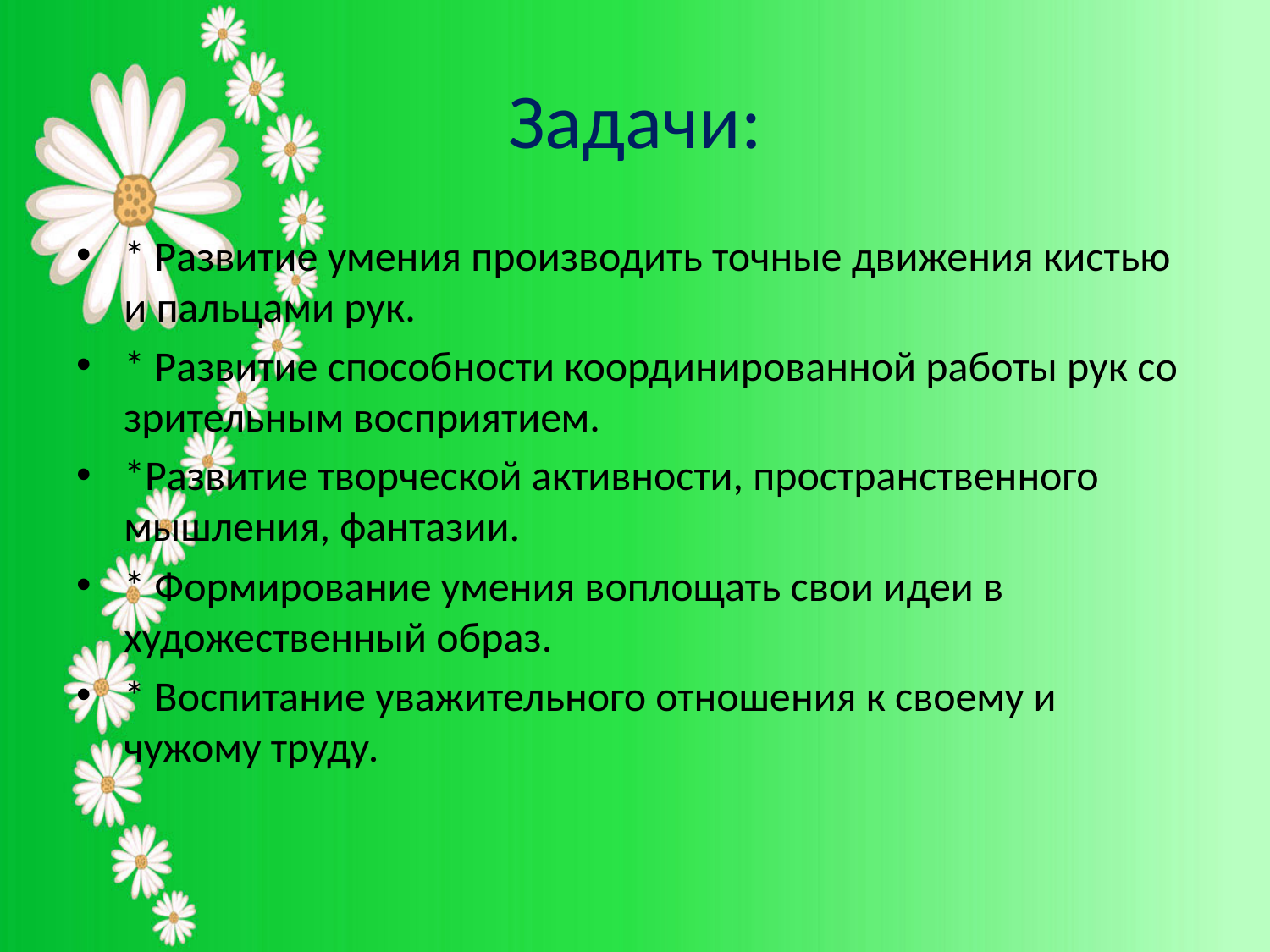

# Задачи:
* Развитие умения производить точные движения кистью и пальцами рук.
* Развитие способности координированной работы рук со зрительным восприятием.
*Развитие творческой активности, пространственного мышления, фантазии.
* Формирование умения воплощать свои идеи в художественный образ.
* Воспитание уважительного отношения к своему и чужому труду.